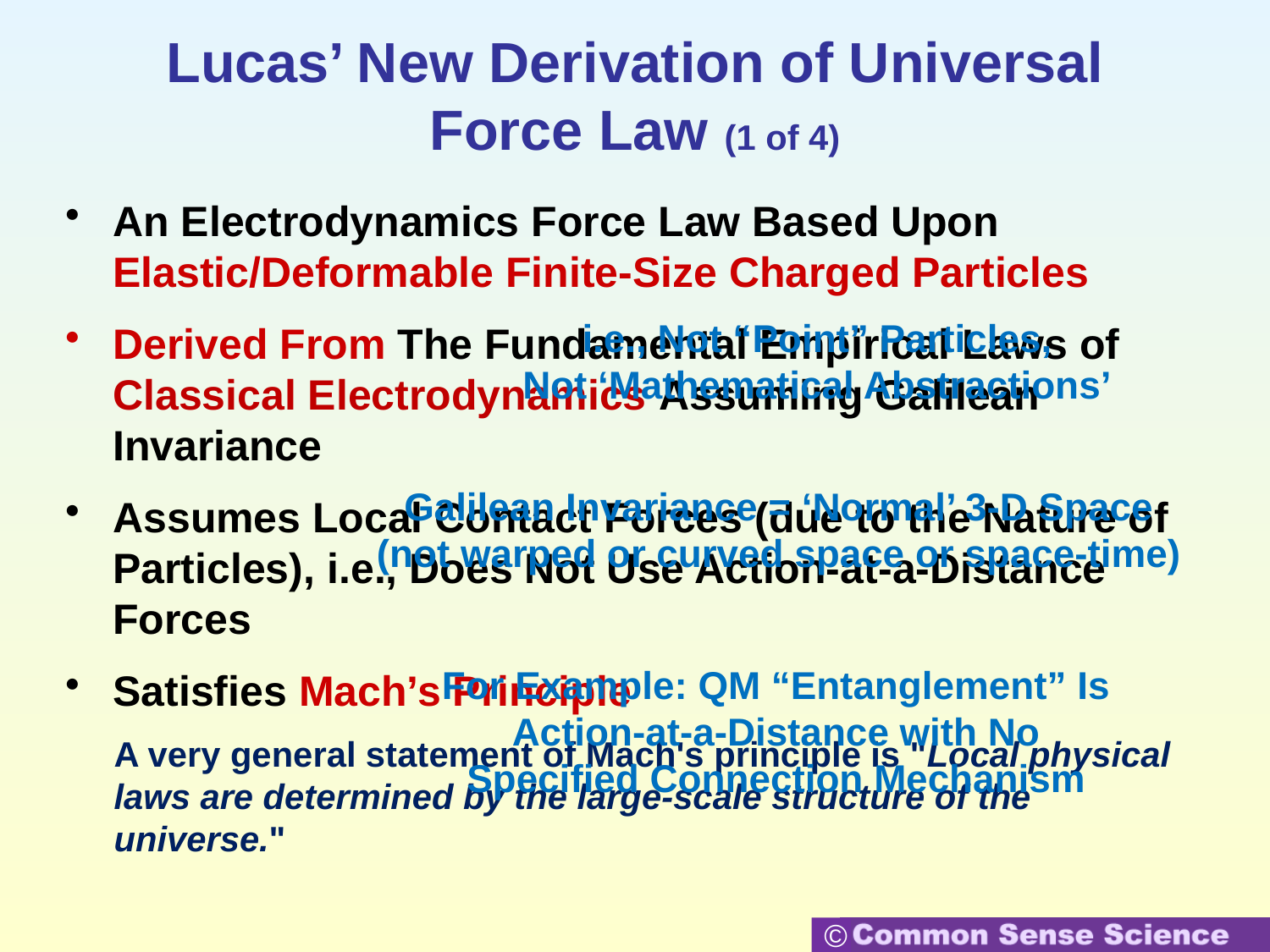

# Lucas’ New Derivation of Universal Force Law (1 of 4)
An Electrodynamics Force Law Based Upon Elastic/Deformable Finite-Size Charged Particles
Derived From The Fundamental Empirical Laws of Classical Electrodynamics Assuming Galilean Invariance
Assumes Local Contact Forces (due to the Nature of Particles), i.e., Does Not Use Action-at-a-Distance Forces
Satisfies Mach’s Principle
A very general statement of Mach's principle is "Local physical laws are determined by the large-scale structure of the universe."
i.e., Not “Point” Particles,
Not ‘Mathematical Abstractions’
Galilean Invariance = ‘Normal’ 3-D Space
(not warped or curved space or space-time)
For Example: QM “Entanglement” Is Action-at-a-Distance with No Specified Connection Mechanism